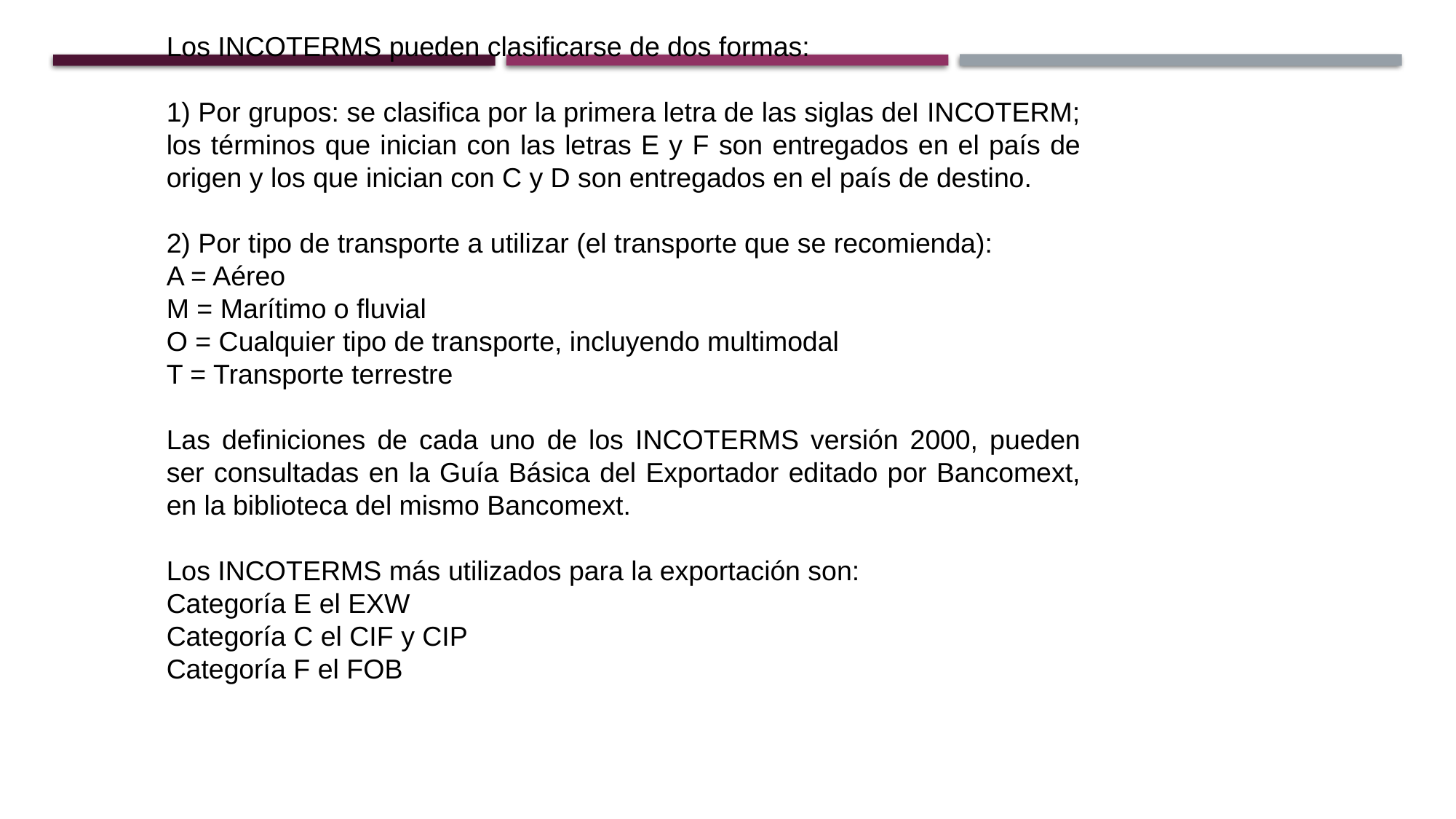

Los INCOTERMS pueden clasificarse de dos formas:

1) Por grupos: se clasifica por la primera letra de las siglas deI INCOTERM; los términos que inician con las letras E y F son entregados en el país de origen y los que inician con C y D son entregados en el país de destino.

2) Por tipo de transporte a utilizar (el transporte que se recomienda):
A = Aéreo
M = Marítimo o fluvial
O = Cualquier tipo de transporte, incluyendo multimodal
T = Transporte terrestre

Las definiciones de cada uno de los INCOTERMS versión 2000, pueden ser consultadas en la Guía Básica del Exportador editado por Bancomext, en la biblioteca del mismo Bancomext.

Los INCOTERMS más utilizados para la exportación son:
Categoría E el EXW
Categoría C el CIF y CIP
Categoría F el FOB